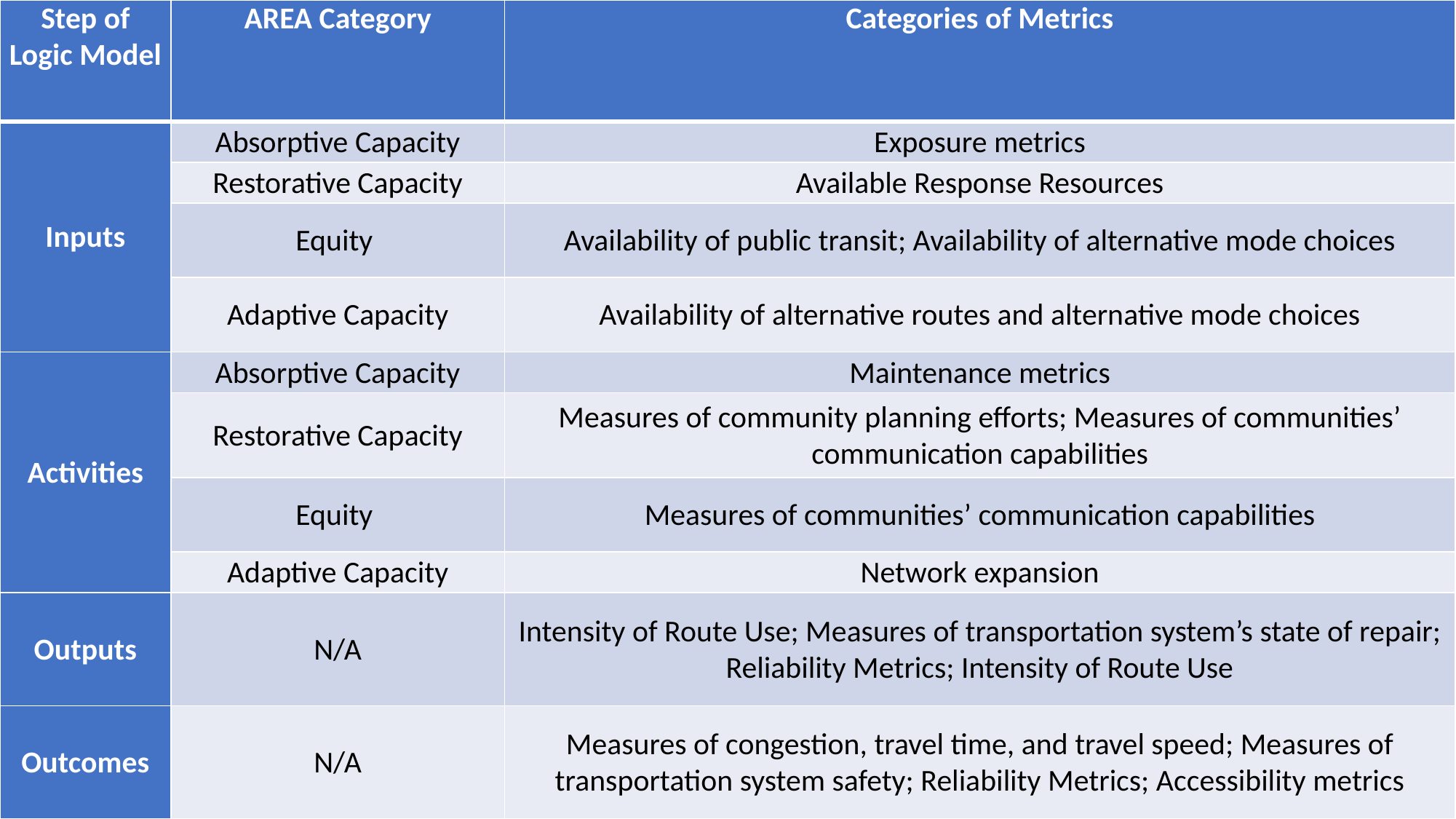

| Step of Logic Model | AREA Category | Categories of Metrics |
| --- | --- | --- |
| Inputs | Absorptive Capacity | Exposure metrics |
|  | Restorative Capacity | Available Response Resources |
|  | Equity | Availability of public transit; Availability of alternative mode choices |
|  | Adaptive Capacity | Availability of alternative routes and alternative mode choices |
| Activities | Absorptive Capacity | Maintenance metrics |
|  | Restorative Capacity | Measures of community planning efforts; Measures of communities’ communication capabilities |
|  | Equity | Measures of communities’ communication capabilities |
|  | Adaptive Capacity | Network expansion |
| Outputs | N/A | Intensity of Route Use; Measures of transportation system’s state of repair; Reliability Metrics; Intensity of Route Use |
| Outcomes | N/A | Measures of congestion, travel time, and travel speed; Measures of transportation system safety; Reliability Metrics; Accessibility metrics |